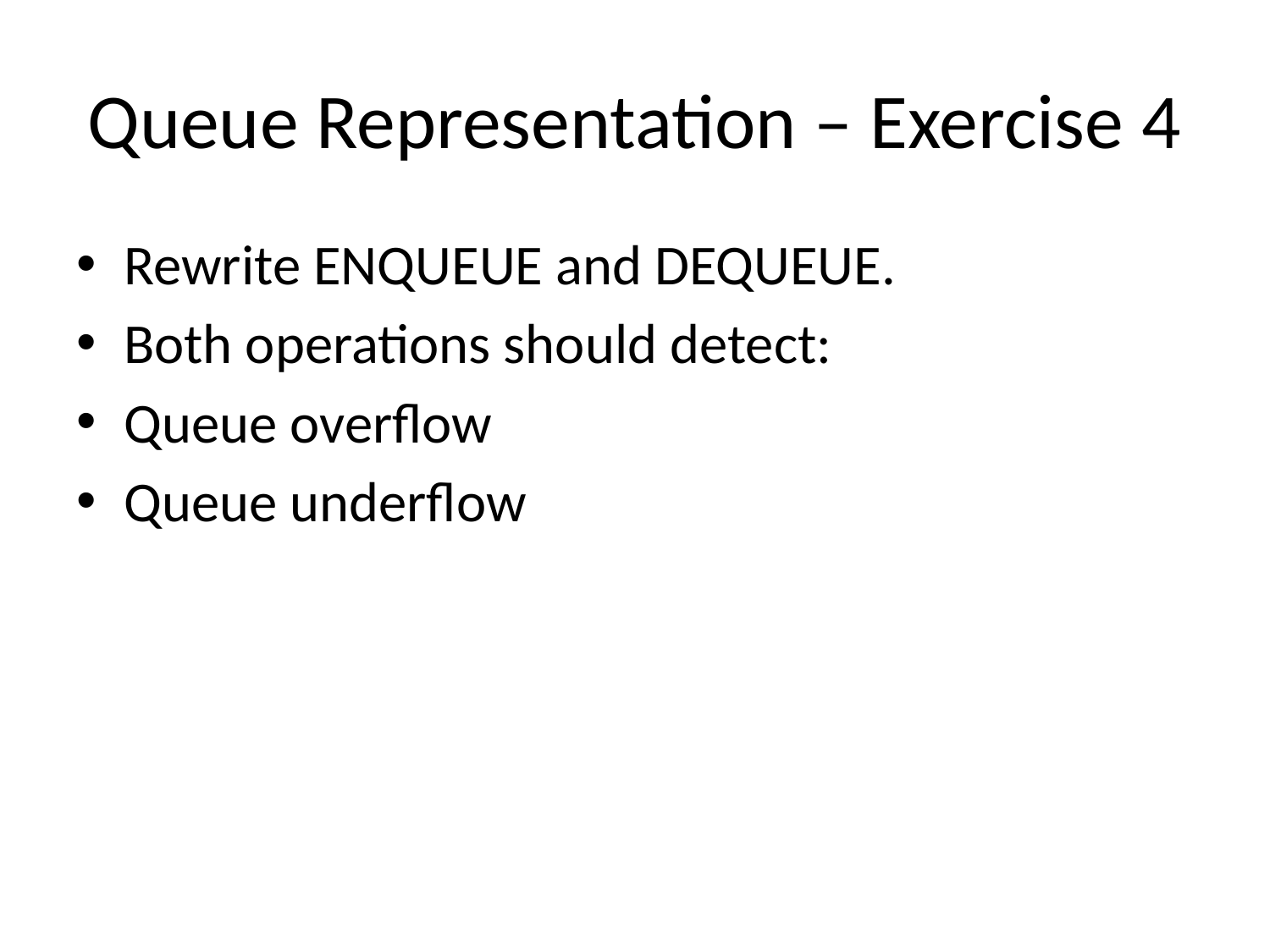

# Queue Representation – Exercise 4
Rewrite ENQUEUE and DEQUEUE.
Both operations should detect:
Queue overflow
Queue underflow